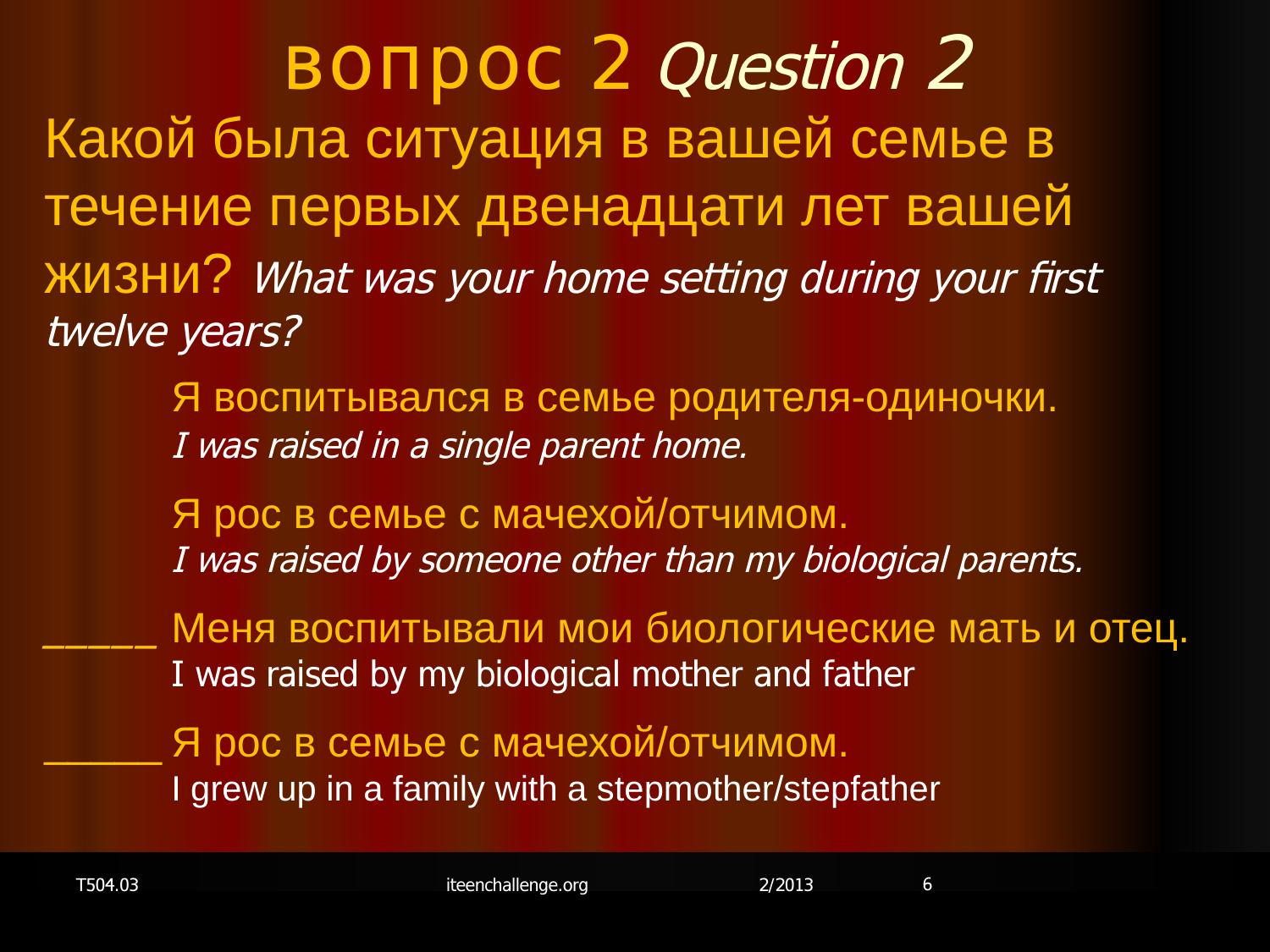

вопрос 2 Question 2
Какой была ситуация в вашей семье в течение первых двенадцати лет вашей жизни? What was your home setting during your first twelve years?
	Я воспитывался в семье родителя-одиночки.
I was raised in a single parent home.
	Я рос в семье с мачехой/отчимом.
	I was raised by someone other than my biological parents.
_____	Меня воспитывали мои биологические мать и отец.
	I was raised by my biological mother and father
_____	Я рос в семье с мачехой/отчимом.
	I grew up in a family with a stepmother/stepfather
6
T504.03
iteenchallenge.org                               2/2013